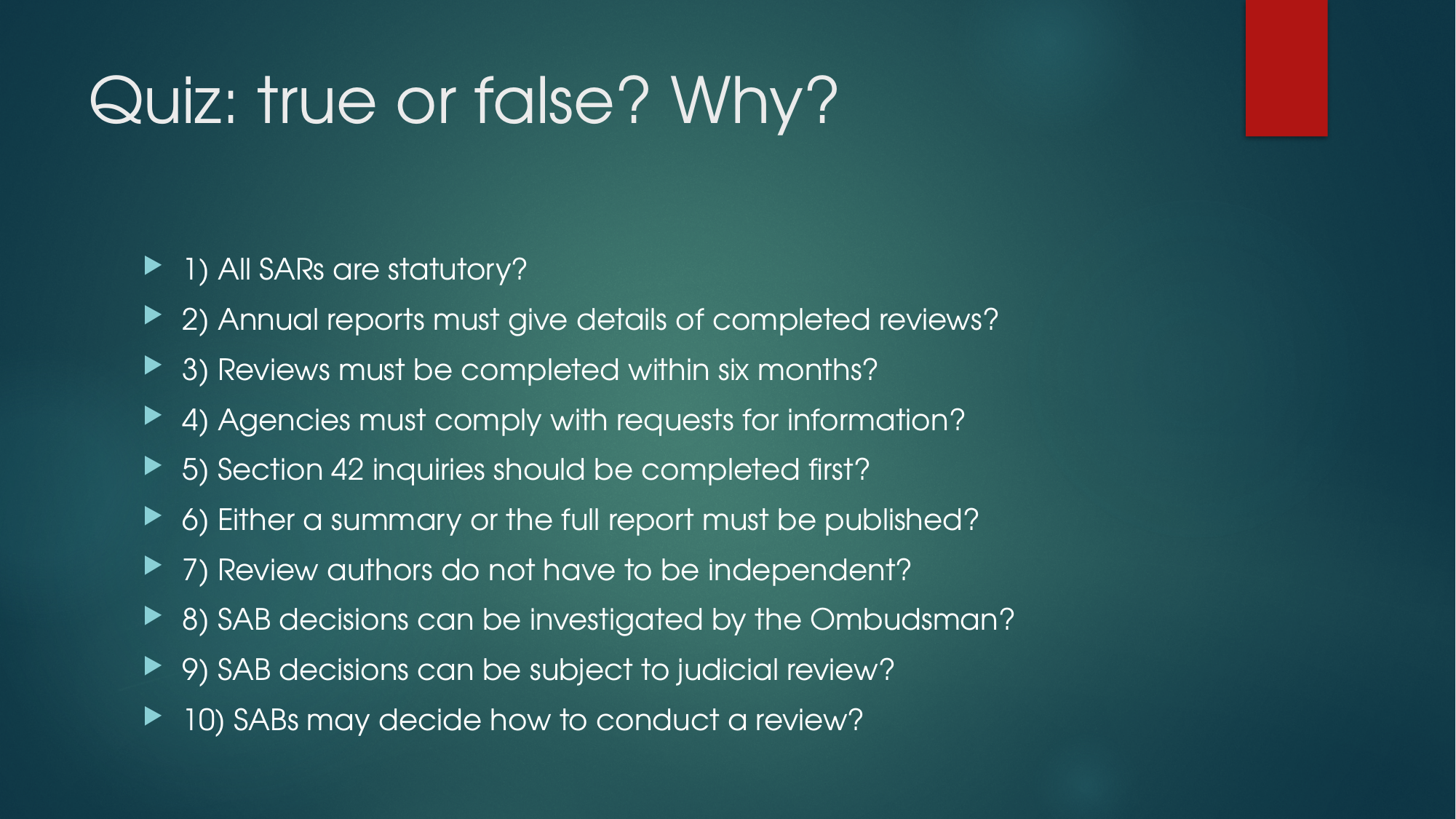

# Quiz: true or false? Why?
1) All SARs are statutory?
2) Annual reports must give details of completed reviews?
3) Reviews must be completed within six months?
4) Agencies must comply with requests for information?
5) Section 42 inquiries should be completed first?
6) Either a summary or the full report must be published?
7) Review authors do not have to be independent?
8) SAB decisions can be investigated by the Ombudsman?
9) SAB decisions can be subject to judicial review?
10) SABs may decide how to conduct a review?